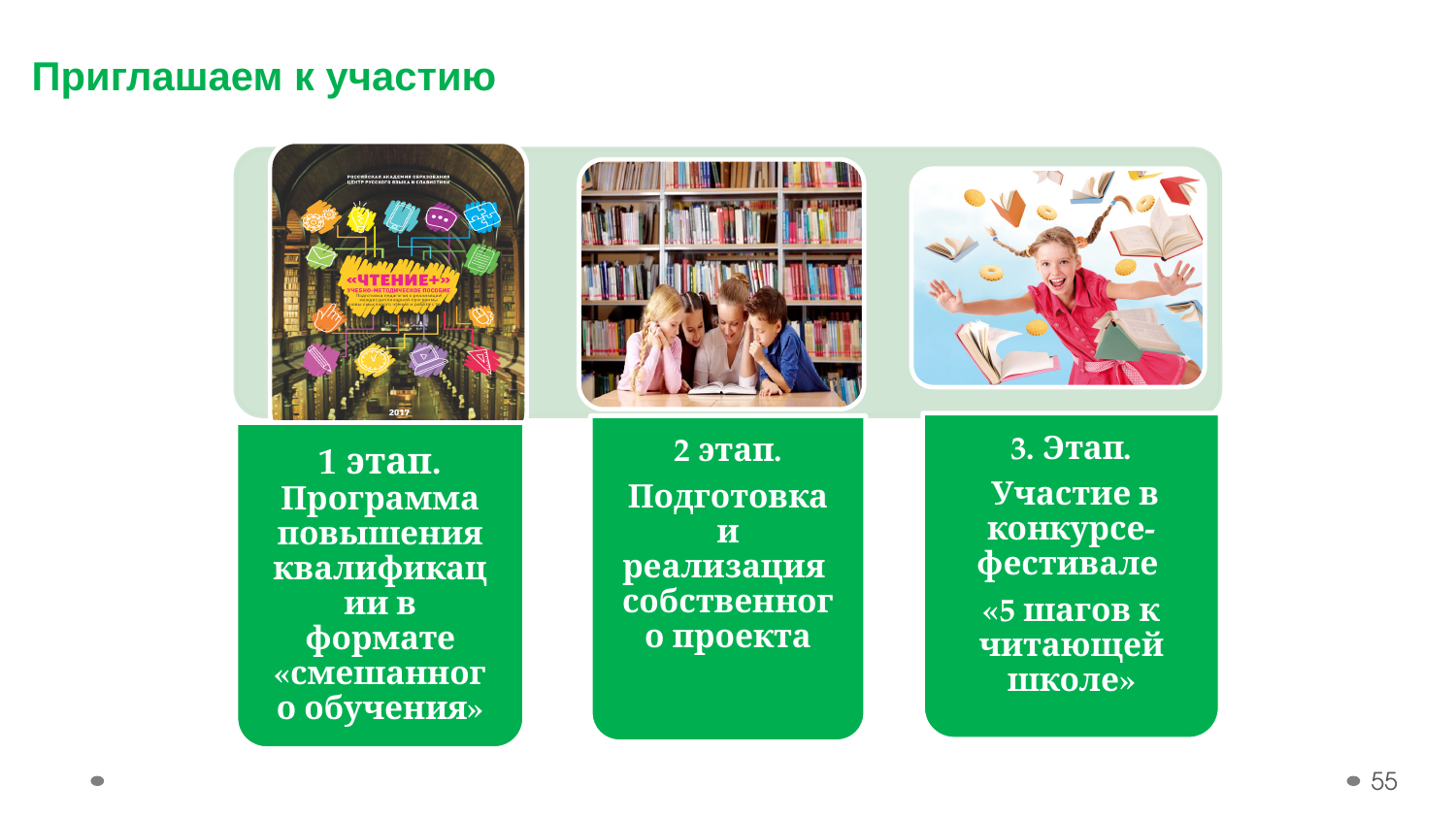

Приглашаем к участию
1 этап. Программа повышения квалификации в формате «смешанного обучения»
2 этап.
Подготовка и реализация  собственного проекта
3. Этап.
 Участие в конкурсе-фестивале
«5 шагов к читающей школе»
55